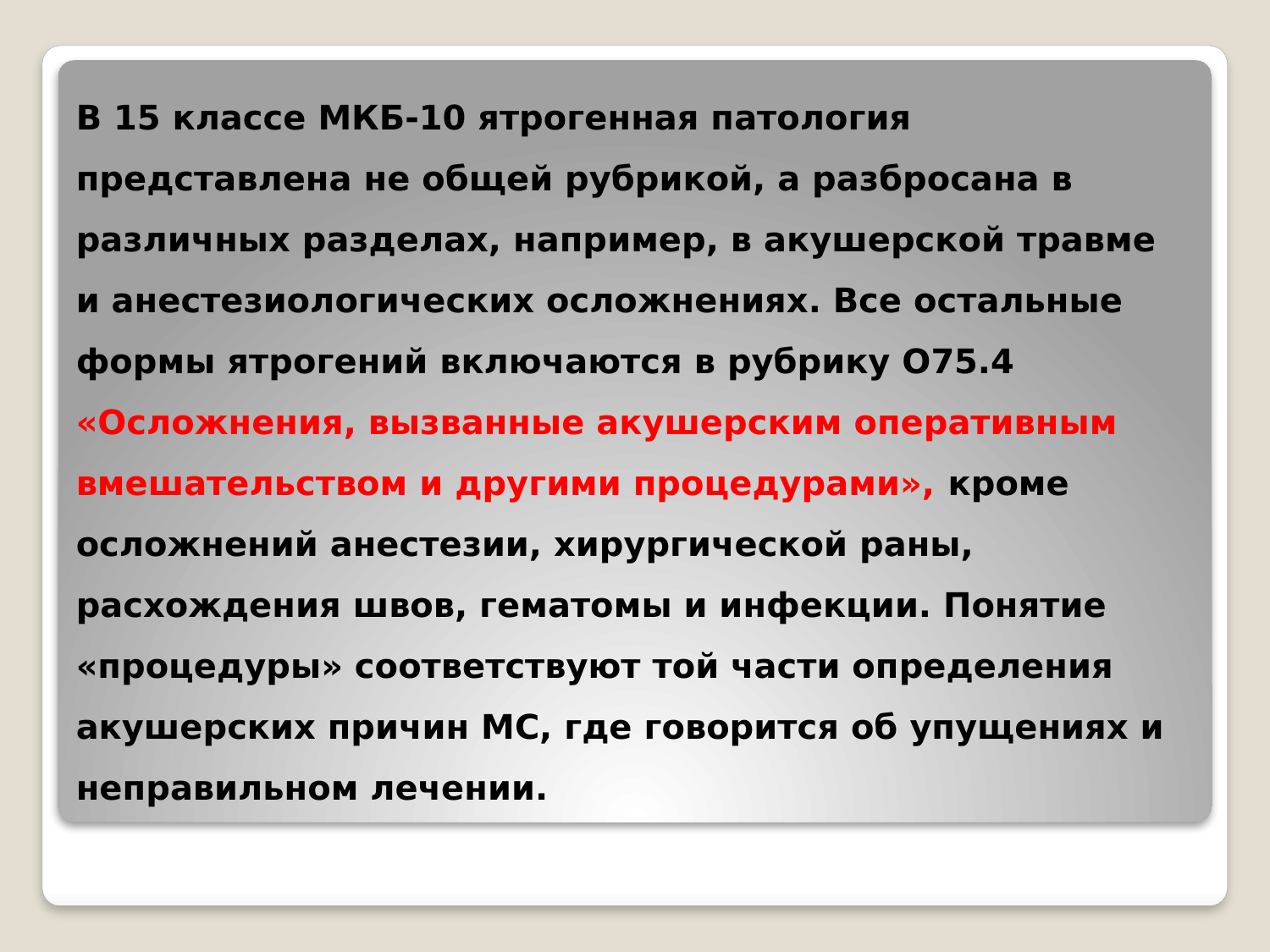

# В 15 классе МКБ-10 ятрогенная патология представлена не общей рубрикой, а разбросана в различных разделах, например, в акушерской травме и анестезиологических осложнениях. Все остальные формы ятрогений включаются в рубрику О75.4 «Осложнения, вызванные акушерским оперативным вмешательством и другими процедурами», кроме осложнений анестезии, хирургической раны, расхождения швов, гематомы и инфекции. Понятие «процедуры» соответствуют той части определения акушерских причин МС, где говорится об упущениях и неправильном лечении.